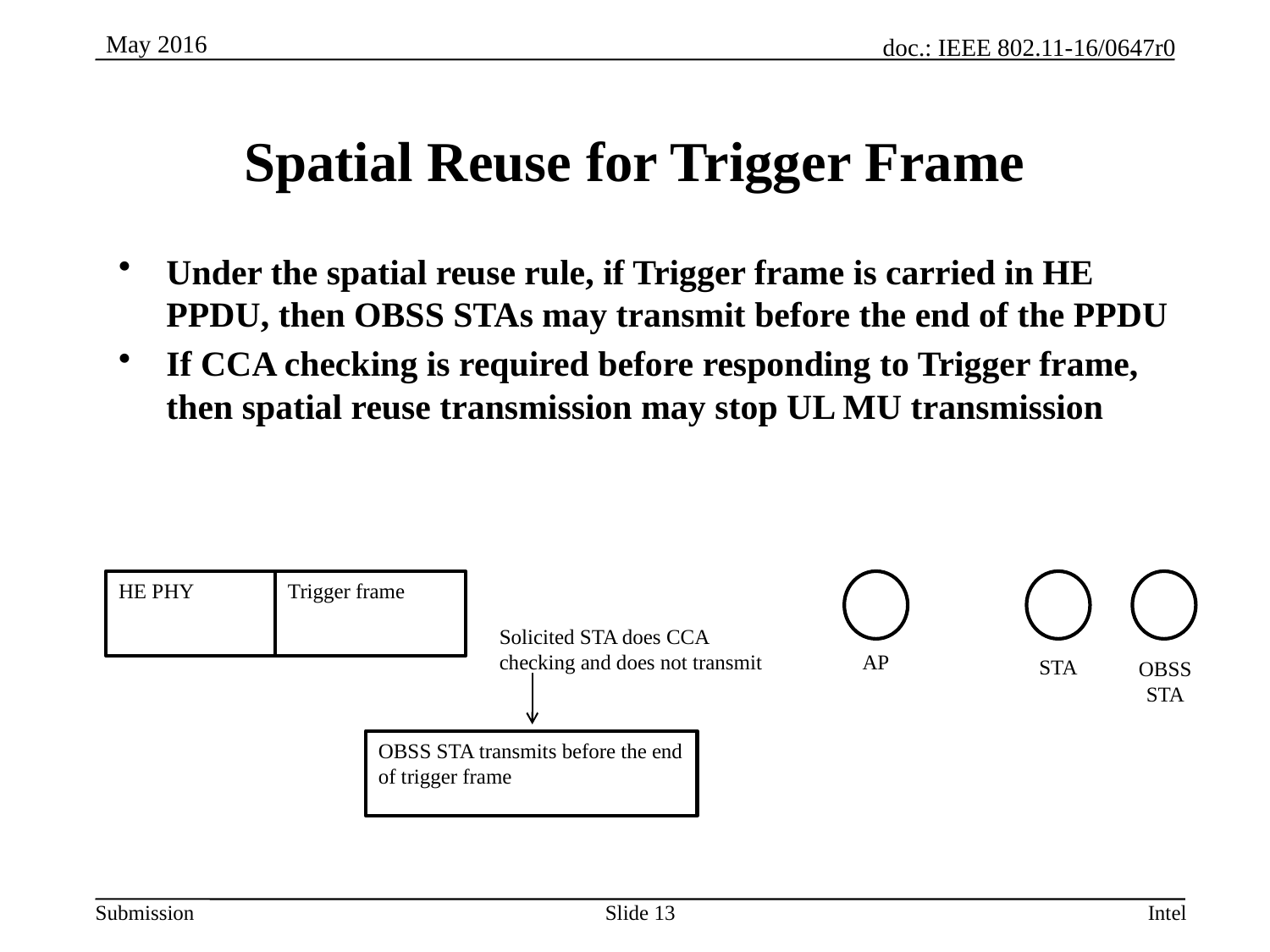

# Spatial Reuse for Trigger Frame
Under the spatial reuse rule, if Trigger frame is carried in HE PPDU, then OBSS STAs may transmit before the end of the PPDU
If CCA checking is required before responding to Trigger frame, then spatial reuse transmission may stop UL MU transmission

HE PHY
Trigger frame

Solicited STA does CCA checking and does not transmit
AP
STA
OBSS STA
OBSS STA transmits before the end of trigger frame
Intel
Slide 13